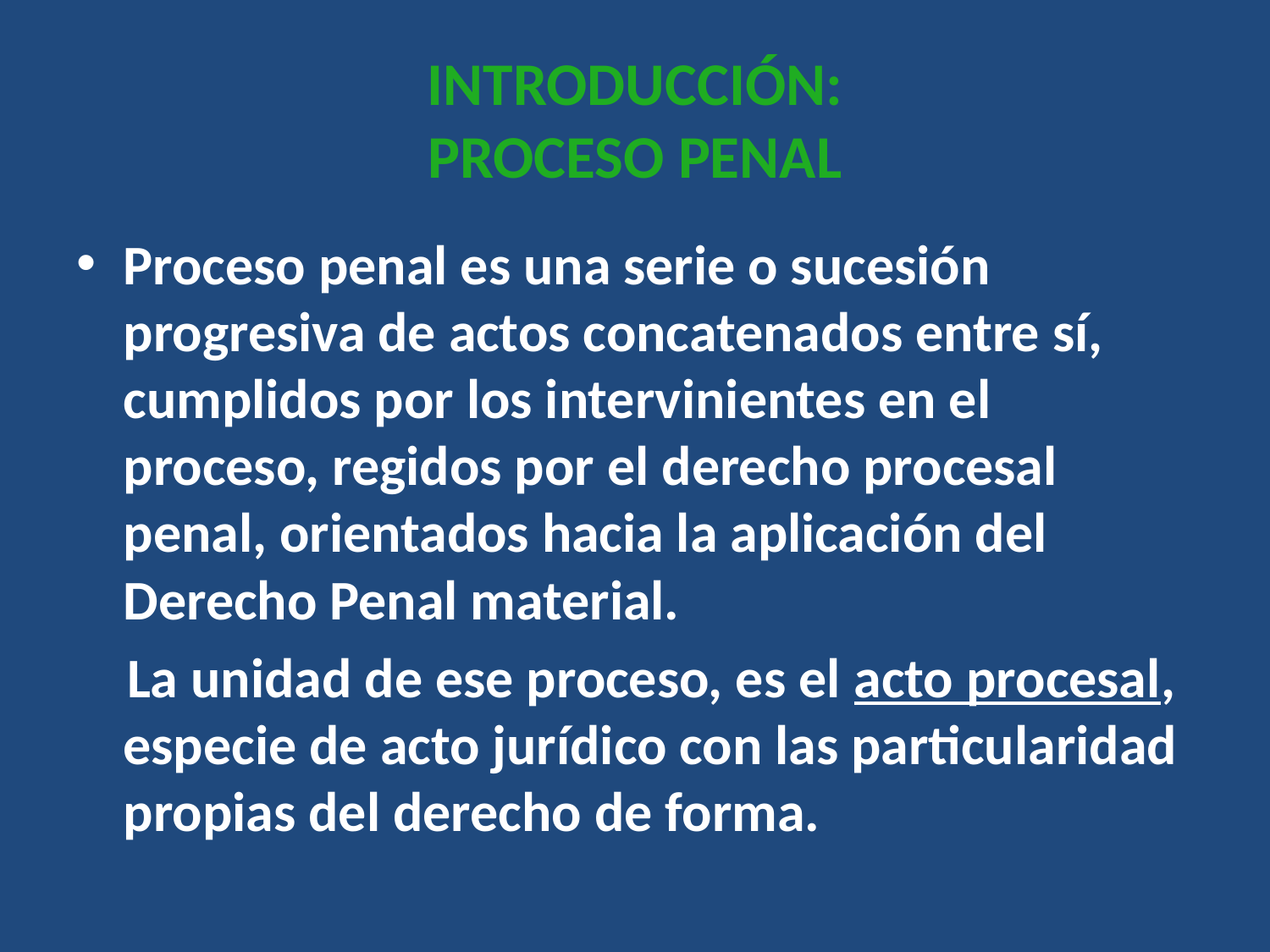

# INTRODUCCIÓN: PROCESO PENAL

Proceso penal es una serie o sucesión progresiva de actos concatenados entre sí, cumplidos por los intervinientes en el proceso, regidos por el derecho procesal penal, orientados hacia la aplicación del Derecho Penal material.
    La unidad de ese proceso, es el acto procesal,  especie de acto jurídico con las particularidad propias del derecho de forma.